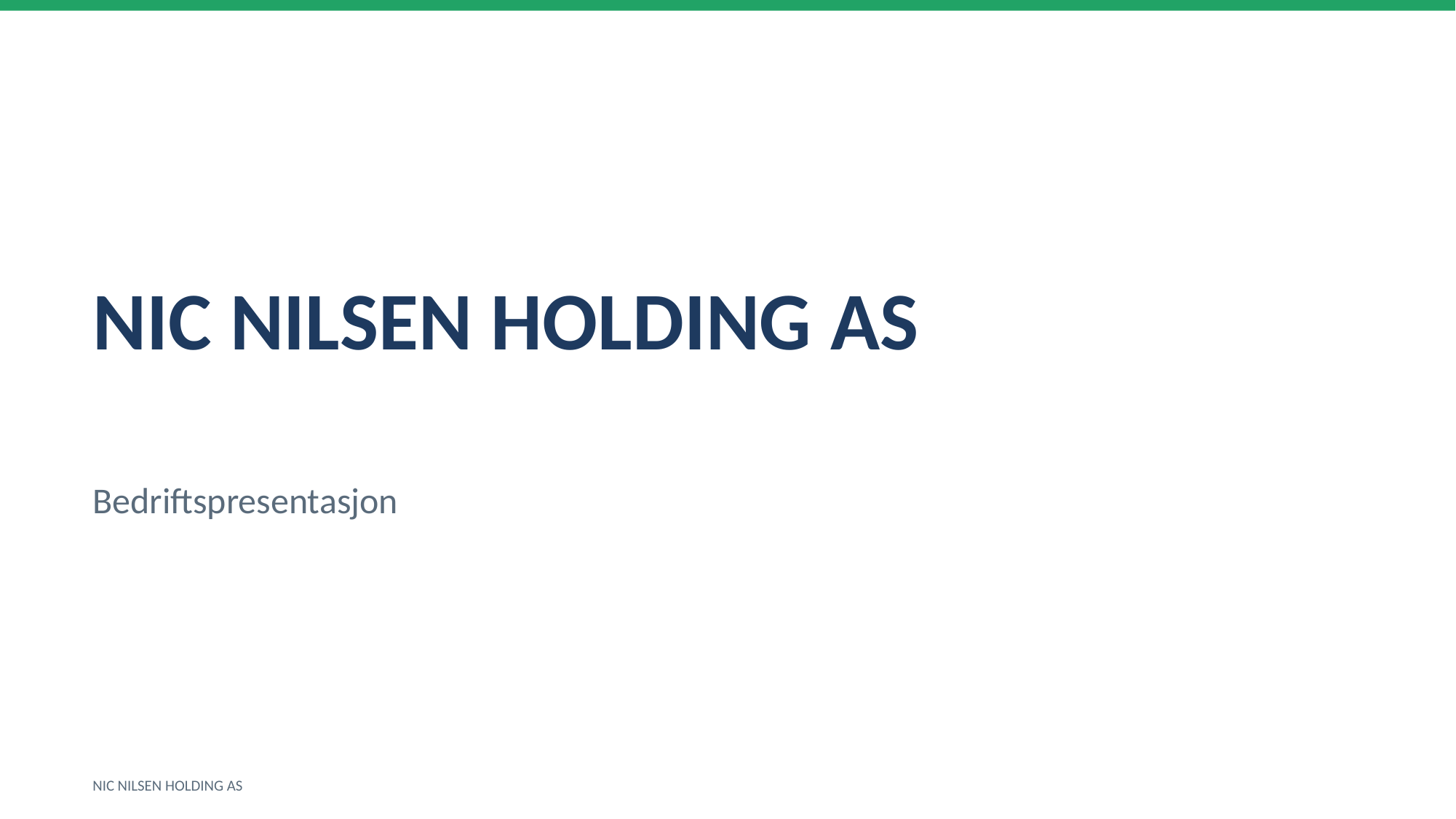

NIC NILSEN HOLDING AS
Bedriftspresentasjon
NIC NILSEN HOLDING AS